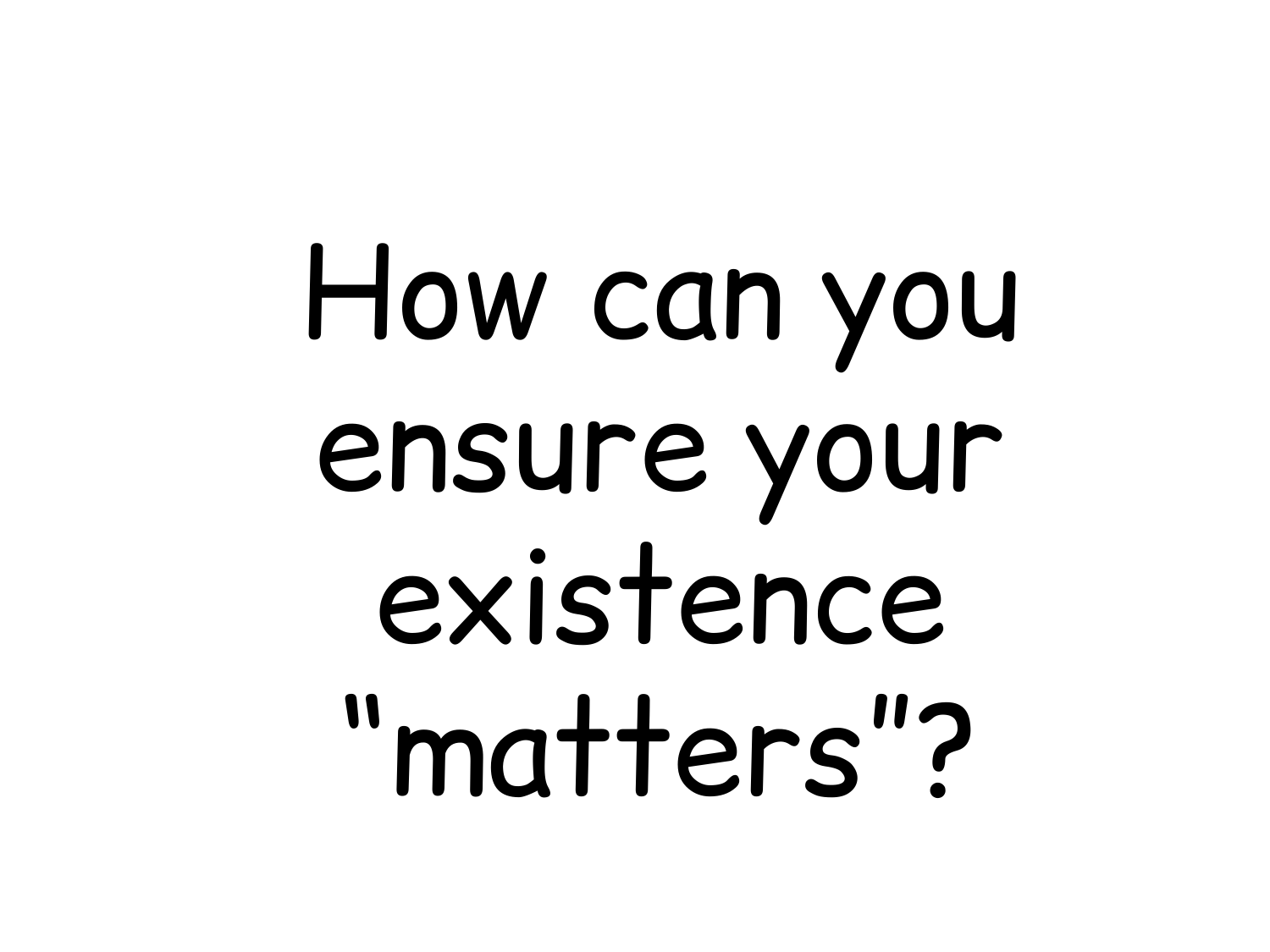

#
How can you ensure your existence “matters”?